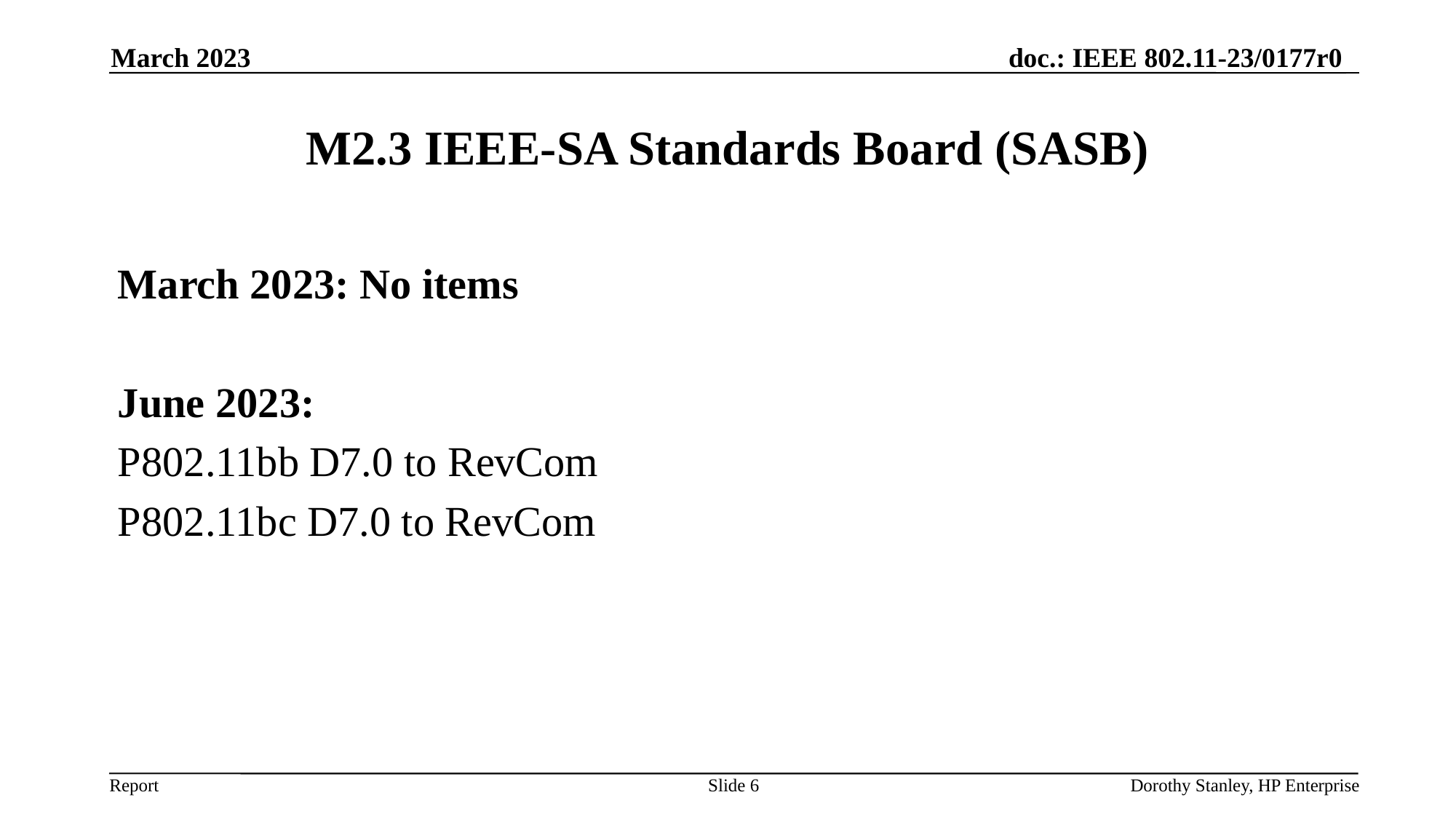

March 2023
# M2.3 IEEE-SA Standards Board (SASB)

March 2023: No items

June 2023:
P802.11bb D7.0 to RevCom
P802.11bc D7.0 to RevCom

Slide 6
Dorothy Stanley, HP Enterprise